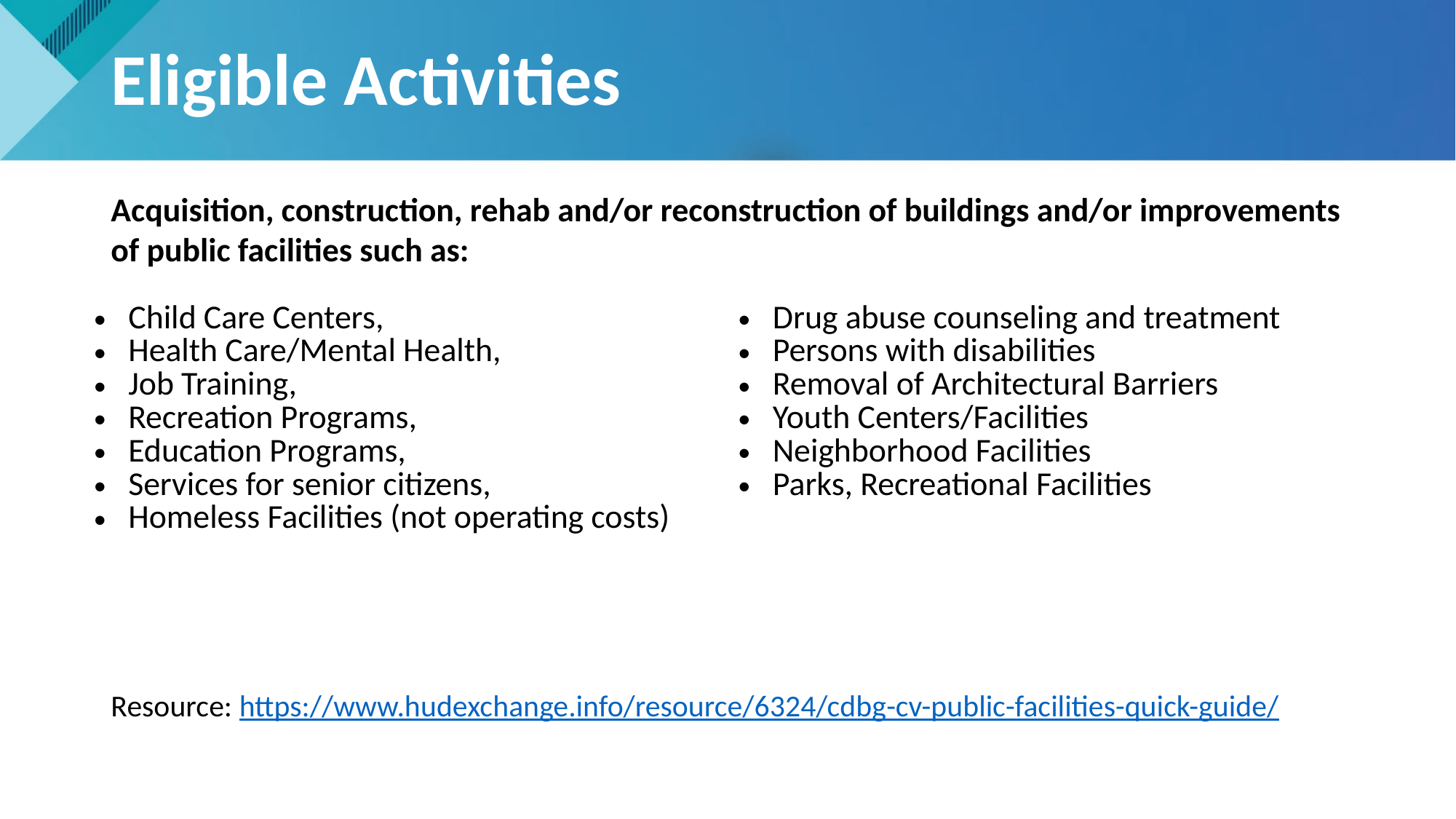

# Eligible Activities
Acquisition, construction, rehab and/or reconstruction of buildings and/or improvements of public facilities such as:
| Child Care Centers, Health Care/Mental Health, Job Training, Recreation Programs, Education Programs, Services for senior citizens, Homeless Facilities (not operating costs) | Drug abuse counseling and treatment Persons with disabilities Removal of Architectural Barriers Youth Centers/Facilities Neighborhood Facilities Parks, Recreational Facilities |
| --- | --- |
Resource: https://www.hudexchange.info/resource/6324/cdbg-cv-public-facilities-quick-guide/
16